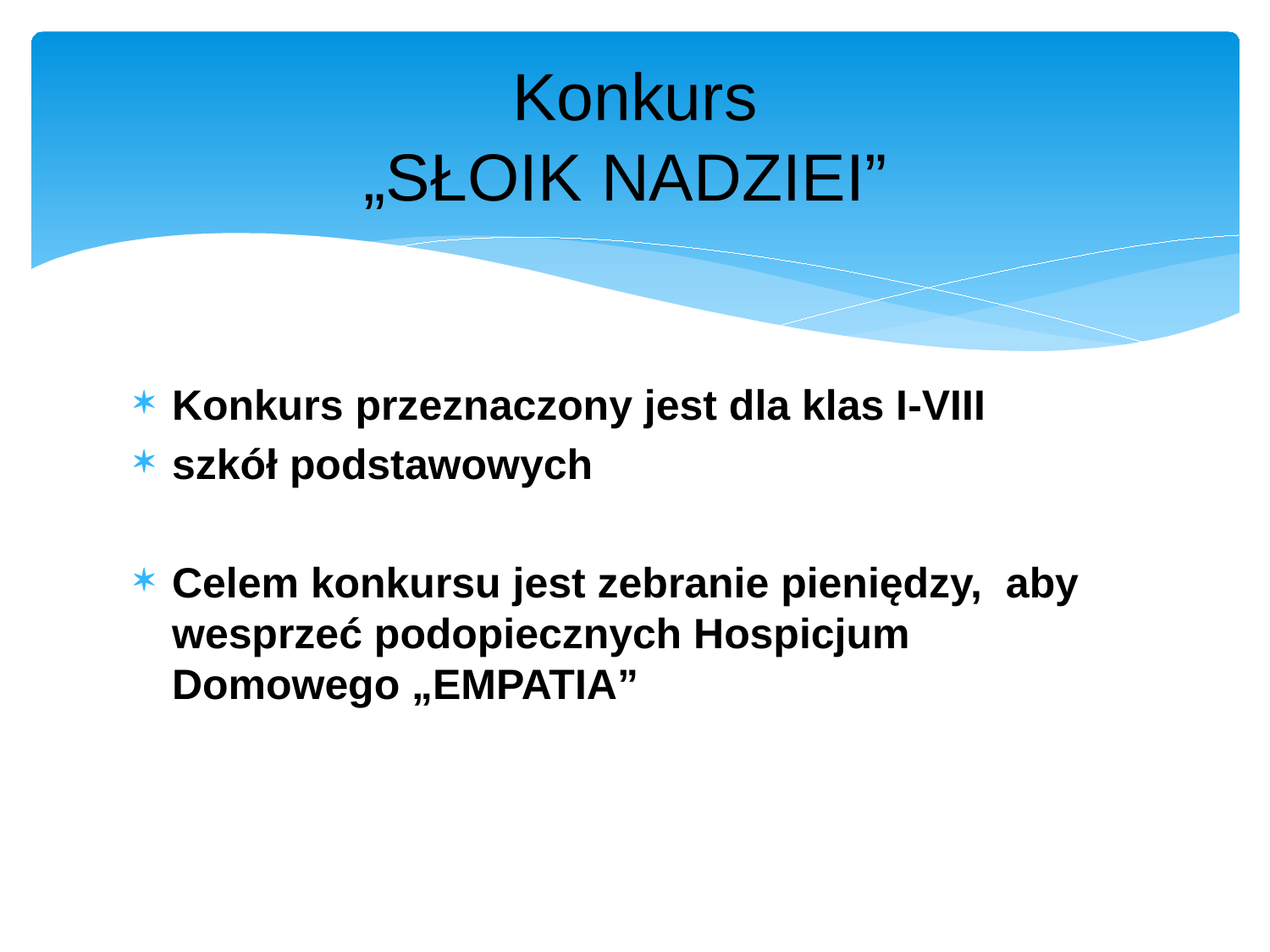

# Konkurs „SŁOIK NADZIEI”
Konkurs przeznaczony jest dla klas I-VIII
szkół podstawowych

Celem konkursu jest zebranie pieniędzy,  aby wesprzeć podopiecznych Hospicjum Domowego „EMPATIA”